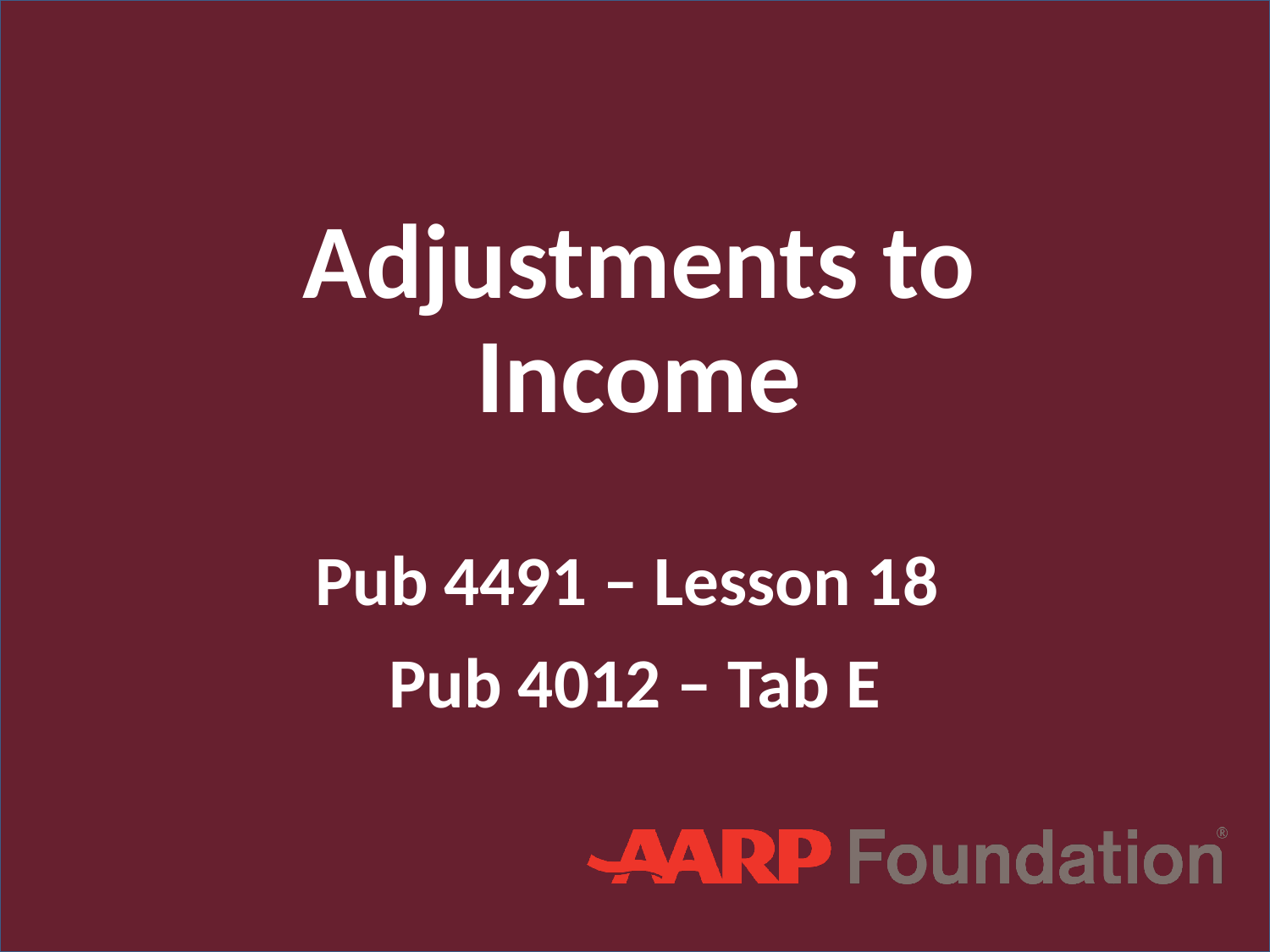

# Adjustments to Income
Pub 4491 – Lesson 18
Pub 4012 – Tab E